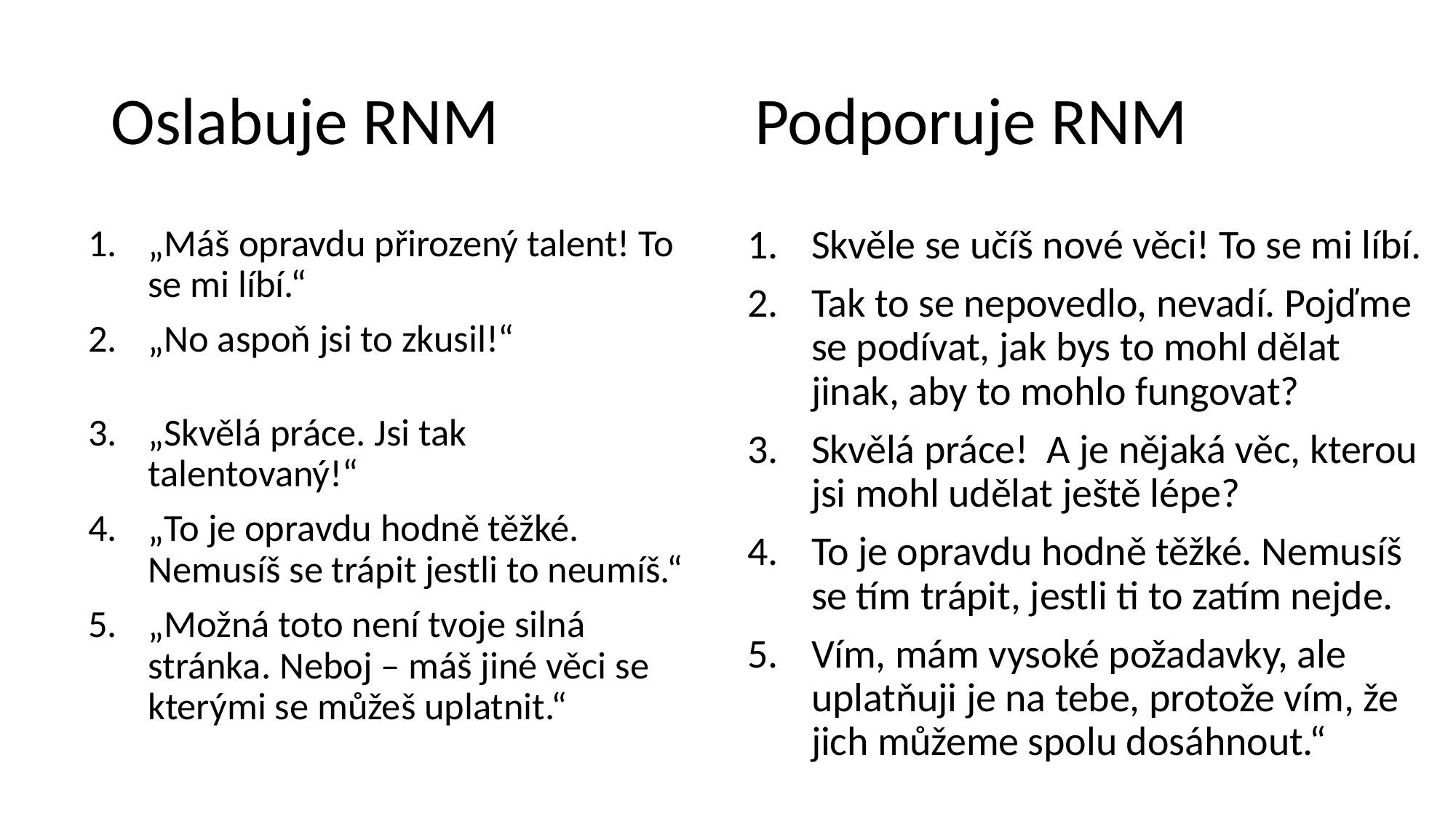

# Oslabuje RNM                 Podporuje RNM
„Máš opravdu přirozený talent! To se mi líbí.“
„No aspoň jsi to zkusil!“

„Skvělá práce. Jsi tak talentovaný!“
„To je opravdu hodně těžké. Nemusíš se trápit jestli to neumíš.“
„Možná toto není tvoje silná stránka. Neboj – máš jiné věci se kterými se můžeš uplatnit.“
Skvěle se učíš nové věci! To se mi líbí.
Tak to se nepovedlo, nevadí. Pojďme se podívat, jak bys to mohl dělat jinak, aby to mohlo fungovat?
Skvělá práce!  A je nějaká věc, kterou jsi mohl udělat ještě lépe?
To je opravdu hodně těžké. Nemusíš se tím trápit, jestli ti to zatím nejde.
Vím, mám vysoké požadavky, ale uplatňuji je na tebe, protože vím, že jich můžeme spolu dosáhnout.“